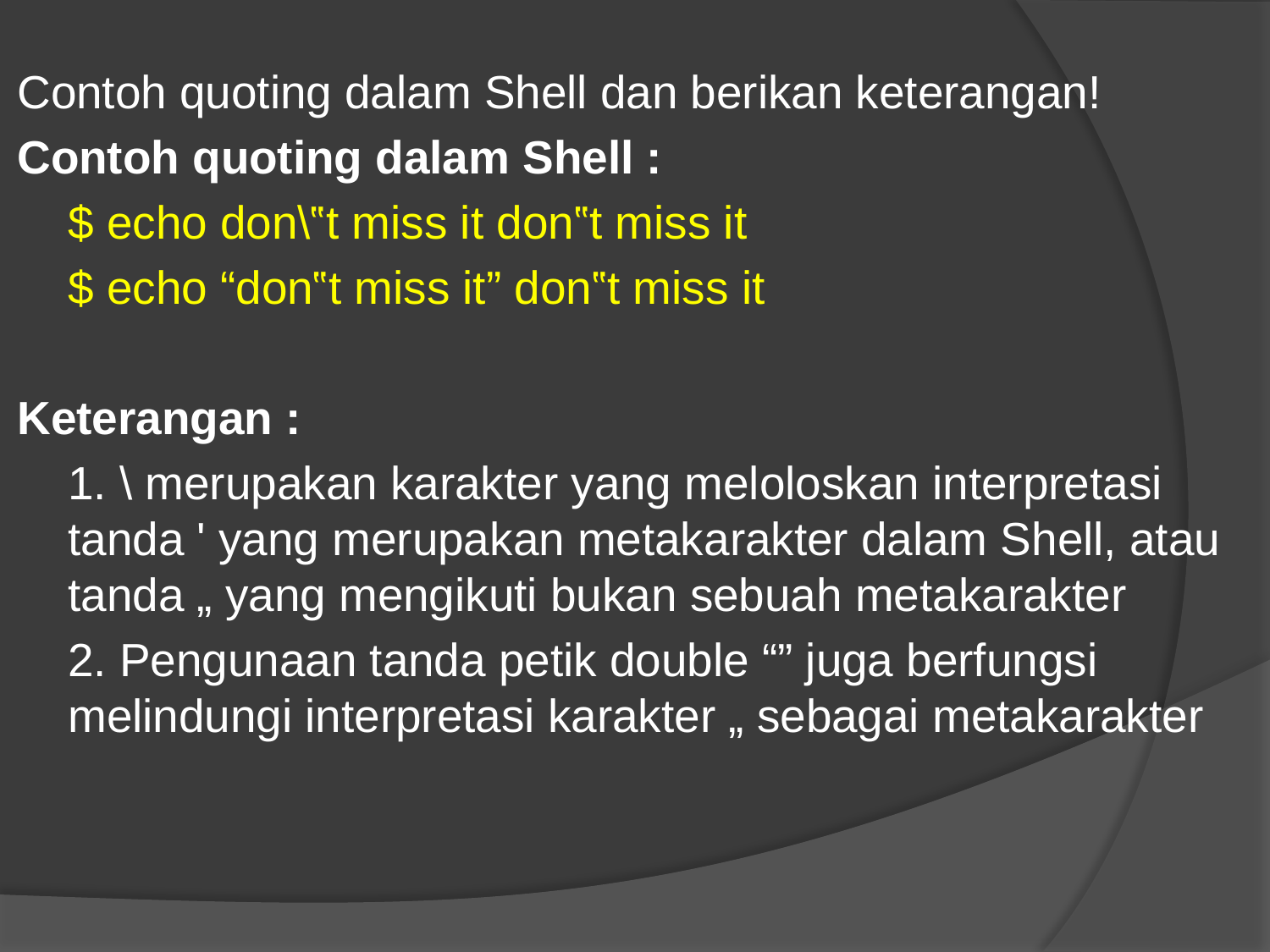

Contoh quoting dalam Shell dan berikan keterangan!
Contoh quoting dalam Shell :
	$ echo don\‟t miss it don‟t miss it
	$ echo “don‟t miss it” don‟t miss it

Keterangan :
	1. \ merupakan karakter yang meloloskan interpretasi tanda ' yang merupakan metakarakter dalam Shell, atau tanda „ yang mengikuti bukan sebuah metakarakter
	2. Pengunaan tanda petik double “” juga berfungsi melindungi interpretasi karakter „ sebagai metakarakter